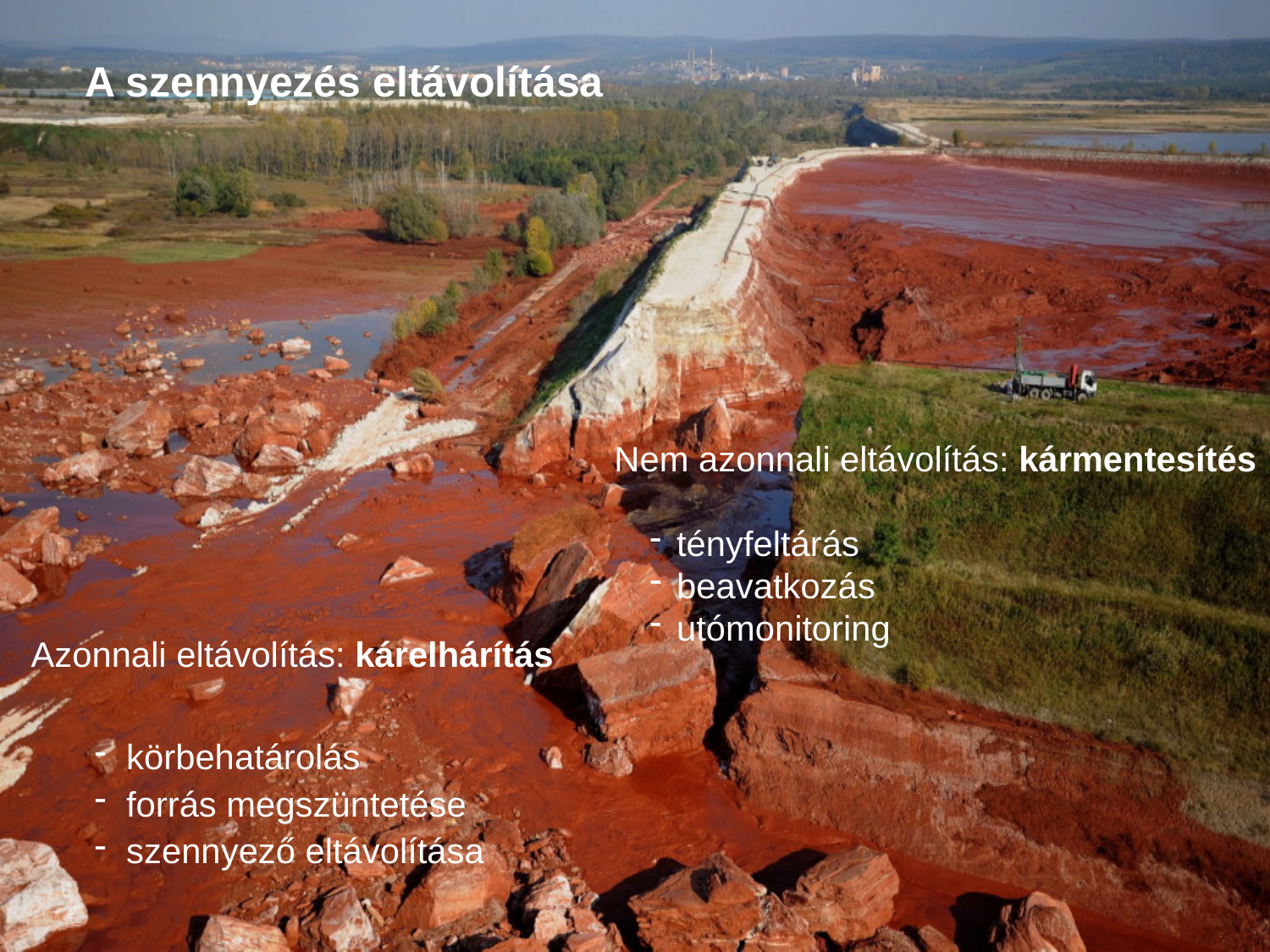

# A szennyezés eltávolítása
Nem azonnali eltávolítás: kármentesítés

tényfeltárás
beavatkozás
utómonitoring
Azonnali eltávolítás: kárelhárítás

körbehatárolás
forrás megszüntetése
szennyező eltávolítása